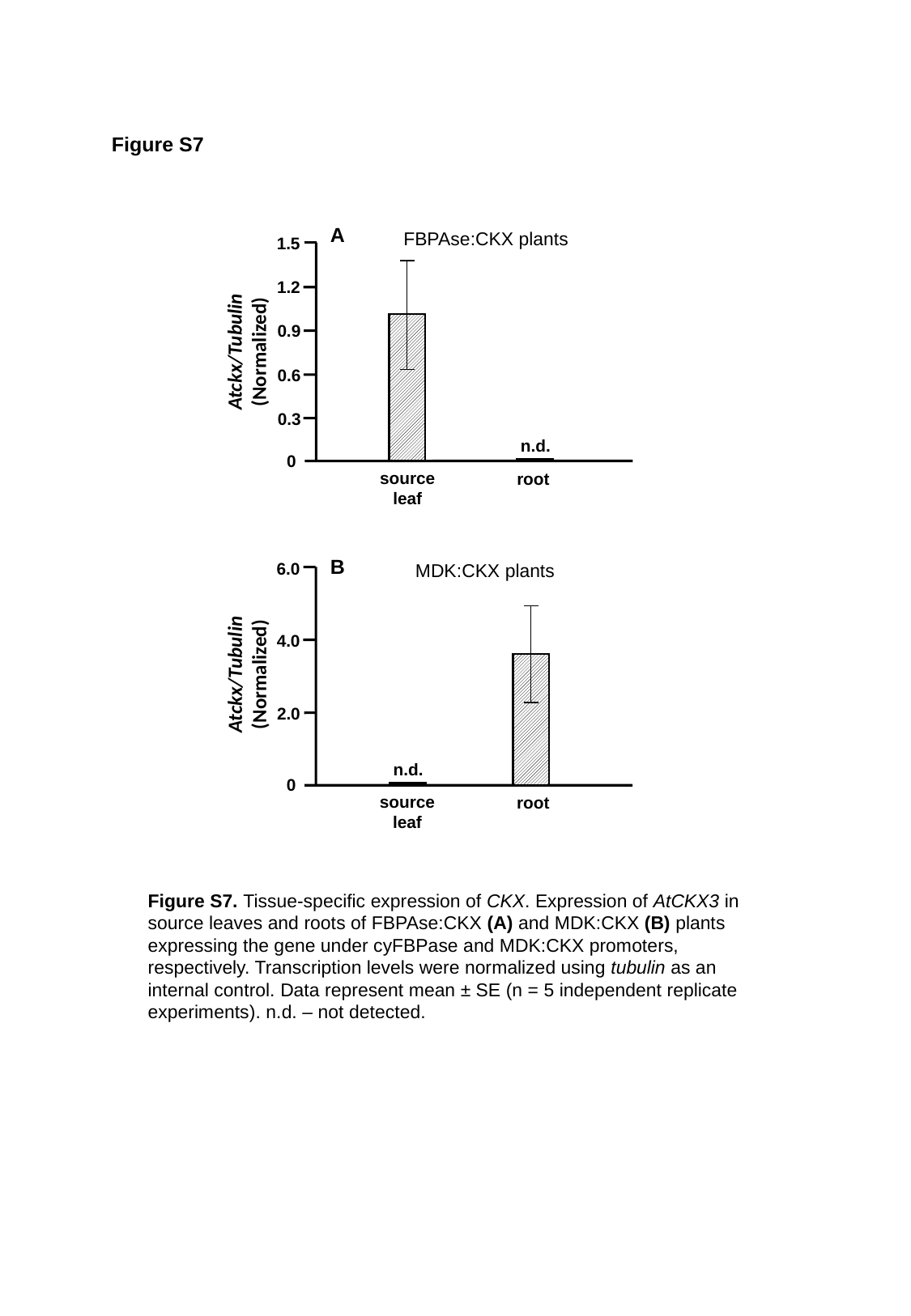

Figure S7
A
FBPAse:CKX plants
1.5

1.2

0.9
Atckx/Tubulin (Normalized)
0.6
0.3
n.d.
 0
source leaf
root
B
6.0
MDK:CKX plants

4.0
Atckx/Tubulin (Normalized)
2.0
n.d.

 0
source leaf
root
Figure S7. Tissue-specific expression of CKX. Expression of AtCKX3 in source leaves and roots of FBPAse:CKX (A) and MDK:CKX (B) plants expressing the gene under cyFBPase and MDK:CKX promoters, respectively. Transcription levels were normalized using tubulin as an internal control. Data represent mean ± SE (n = 5 independent replicate experiments). n.d. – not detected.